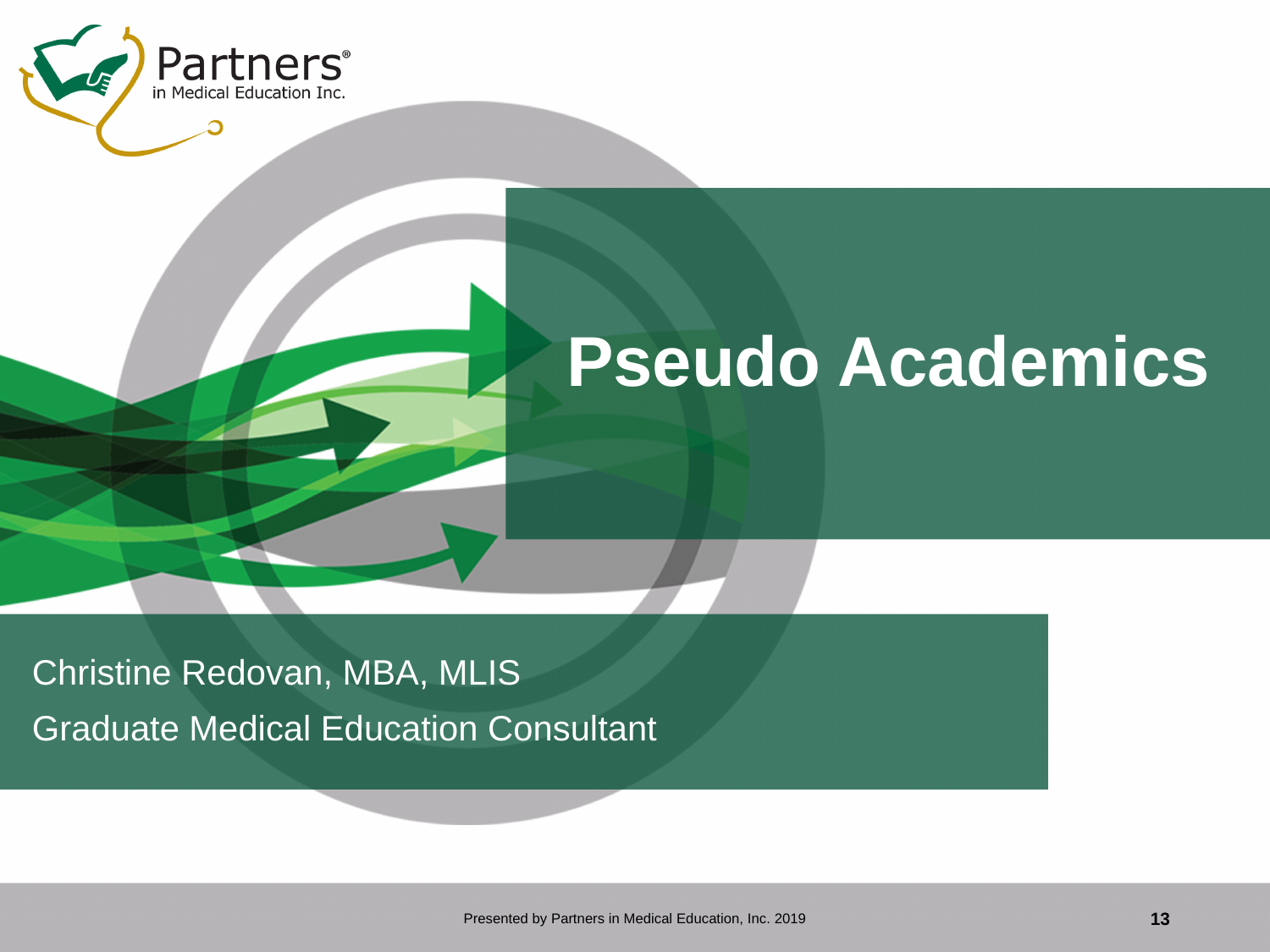

# Pseudo Academics
Christine Redovan, MBA, MLIS
Graduate Medical Education Consultant
Presented by Partners in Medical Education, Inc. 2019
13